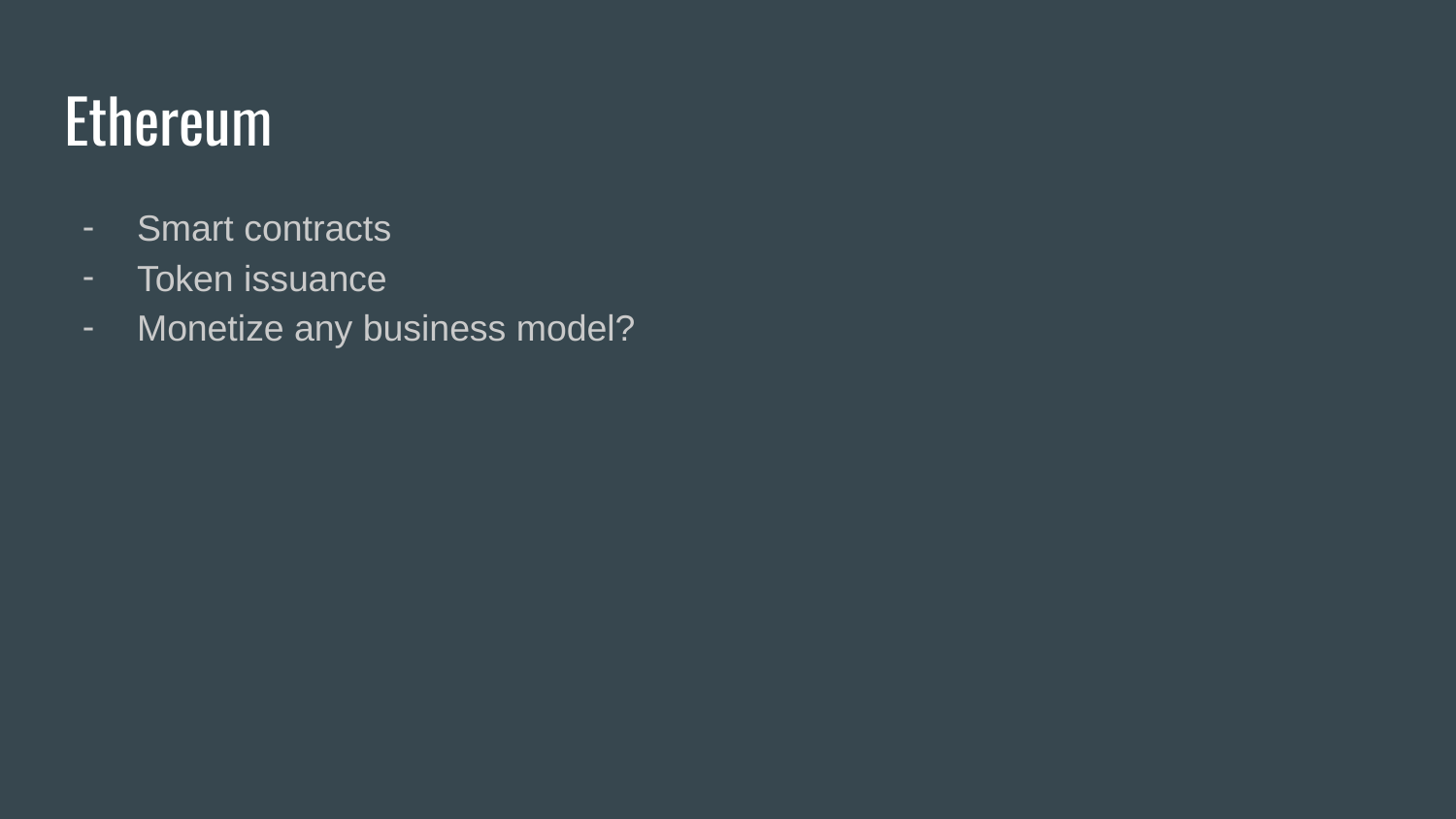

# Ethereum
Smart contracts
Token issuance
Monetize any business model?